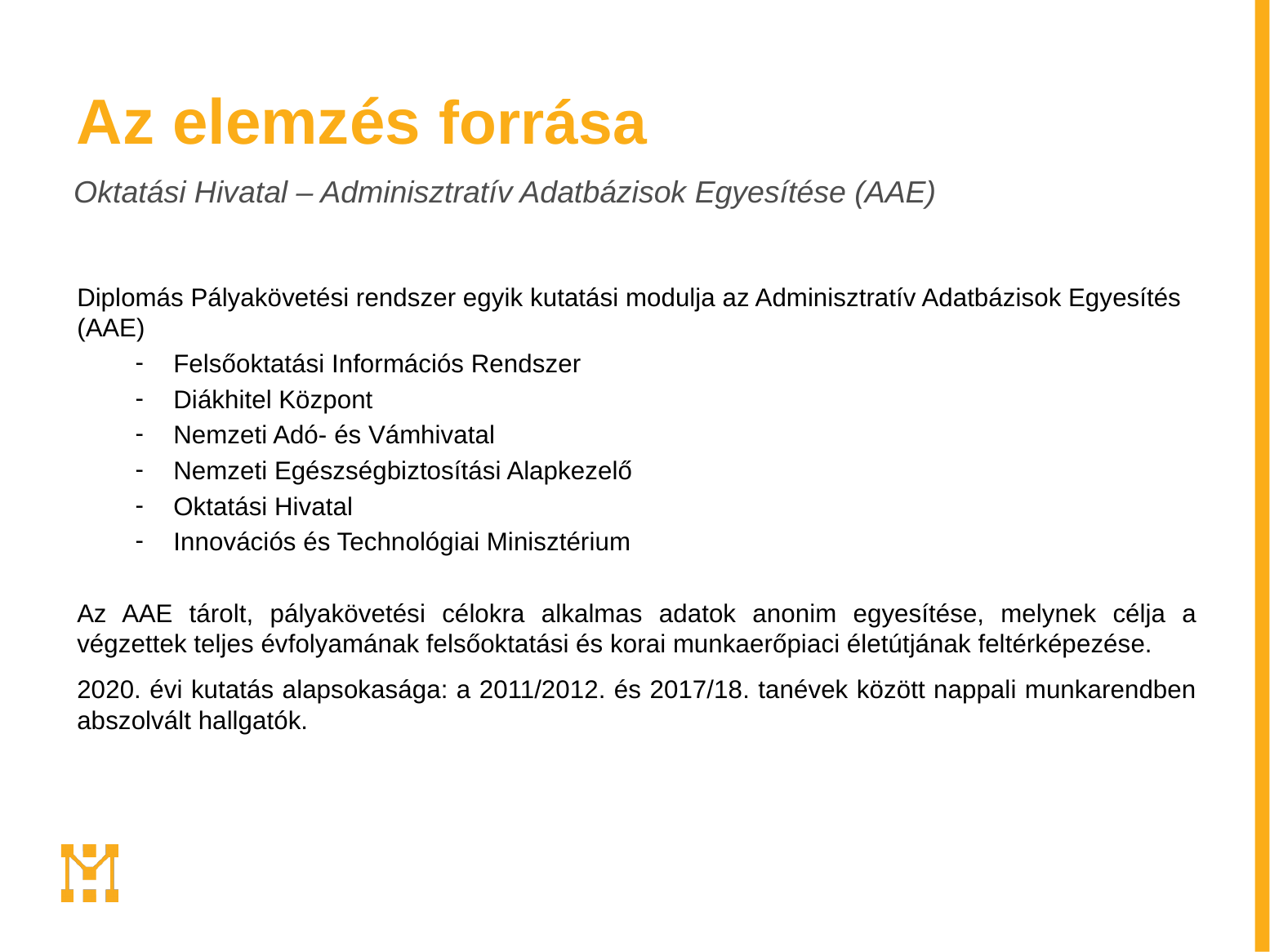

# Az elemzés forrása
Oktatási Hivatal – Adminisztratív Adatbázisok Egyesítése (AAE)
Diplomás Pályakövetési rendszer egyik kutatási modulja az Adminisztratív Adatbázisok Egyesítés (AAE)
Felsőoktatási Információs Rendszer
Diákhitel Központ
Nemzeti Adó- és Vámhivatal
Nemzeti Egészségbiztosítási Alapkezelő
Oktatási Hivatal
Innovációs és Technológiai Minisztérium

Az AAE tárolt, pályakövetési célokra alkalmas adatok anonim egyesítése, melynek célja a végzettek teljes évfolyamának felsőoktatási és korai munkaerőpiaci életútjának feltérképezése.
2020. évi kutatás alapsokasága: a 2011/2012. és 2017/18. tanévek között nappali munkarendben abszolvált hallgatók.